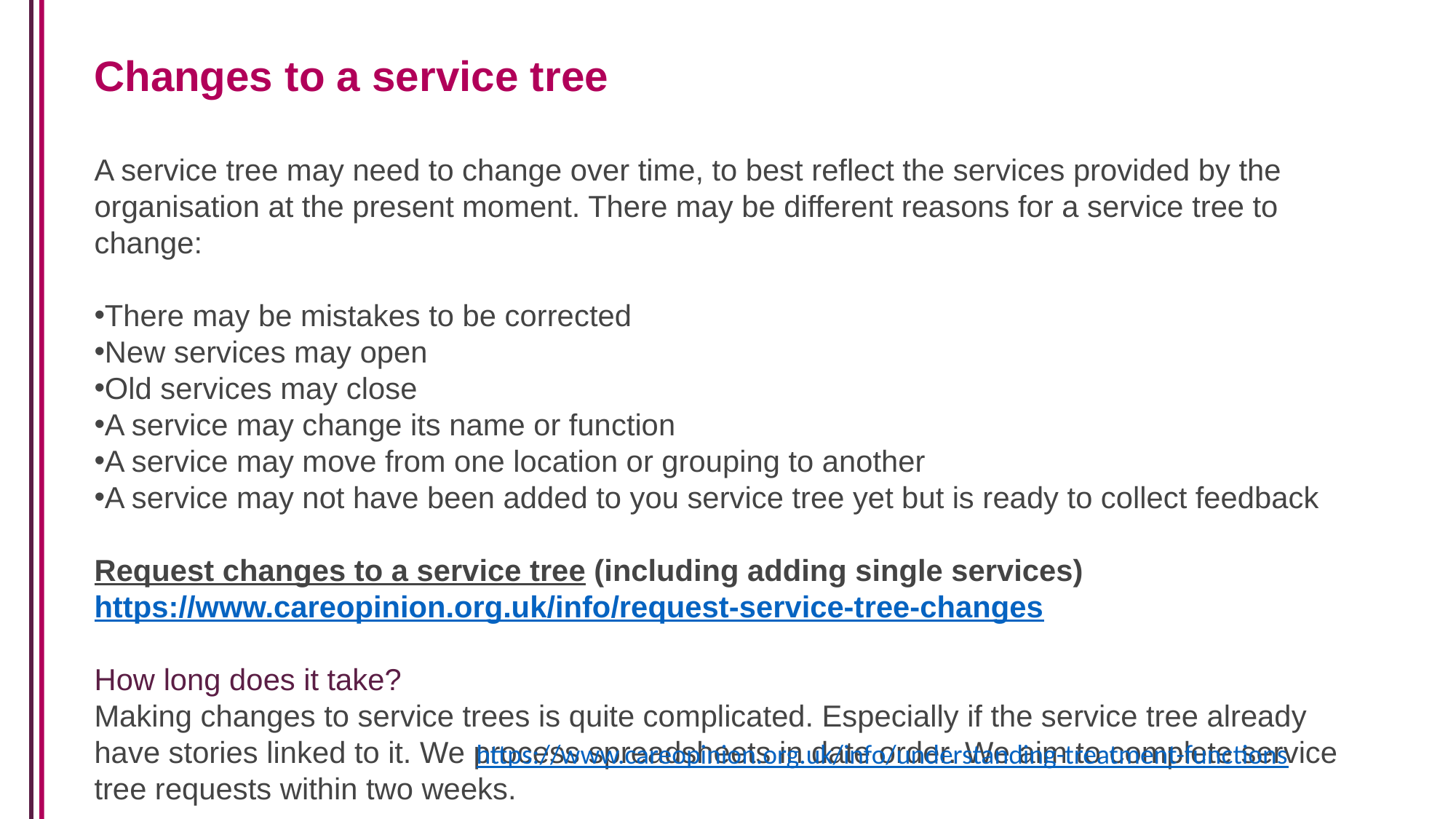

Changes to a service tree

A service tree may need to change over time, to best reflect the services provided by the organisation at the present moment. There may be different reasons for a service tree to change:

There may be mistakes to be corrected
New services may open
Old services may close
A service may change its name or function
A service may move from one location or grouping to another
A service may not have been added to you service tree yet but is ready to collect feedback

Request changes to a service tree (including adding single services)
https://www.careopinion.org.uk/info/request-service-tree-changes

How long does it take?
Making changes to service trees is quite complicated. Especially if the service tree already have stories linked to it. We process spreadsheets in date order. We aim to complete service tree requests within two weeks.
https://www.careopinion.org.uk/info/understanding-treatment-functions